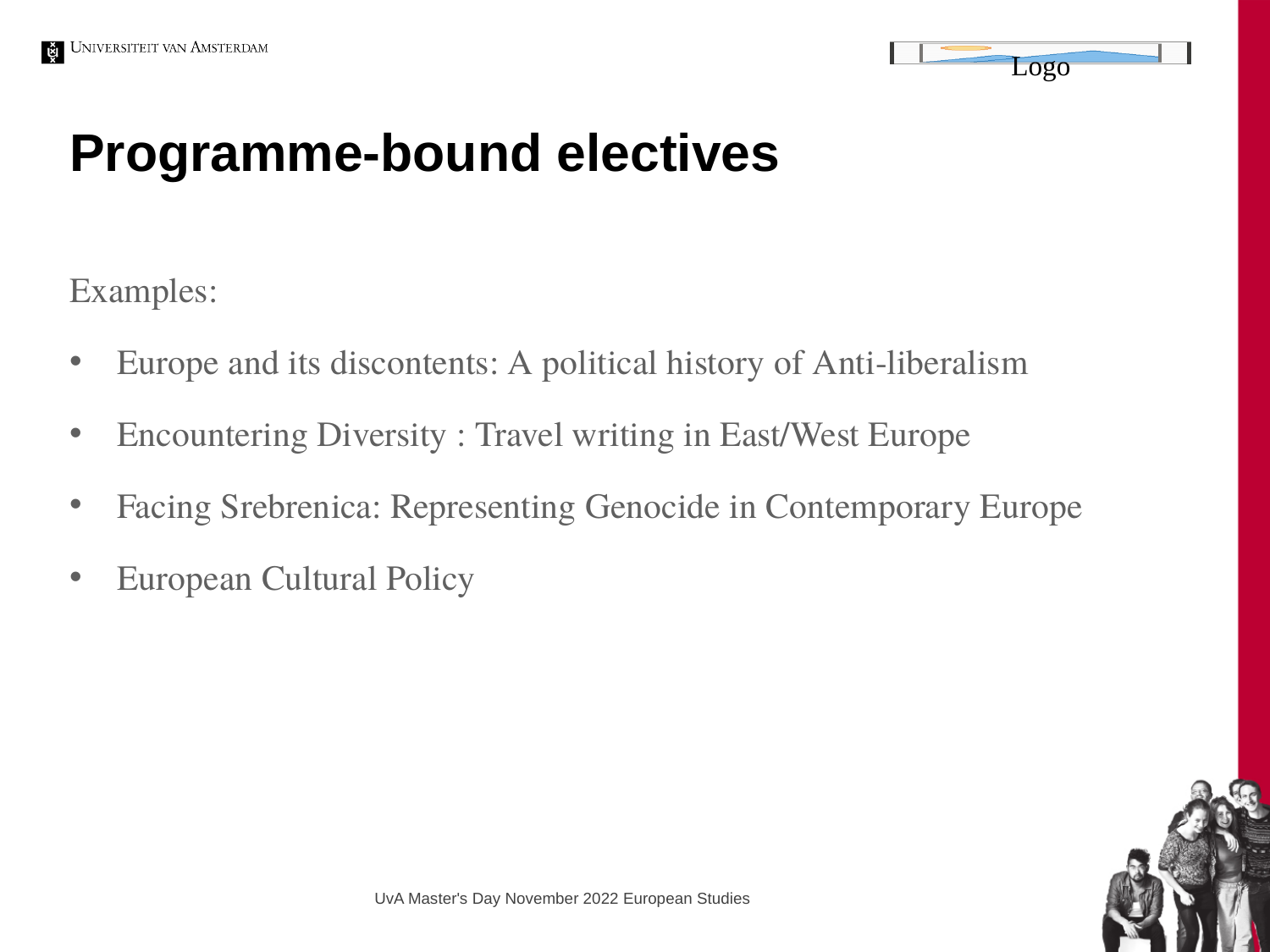

# Programme-bound electives
Examples:
Europe and its discontents: A political history of Anti-liberalism
Encountering Diversity : Travel writing in East/West Europe
Facing Srebrenica: Representing Genocide in Contemporary Europe
European Cultural Policy

UvA Master's Day November 2022 European Studies